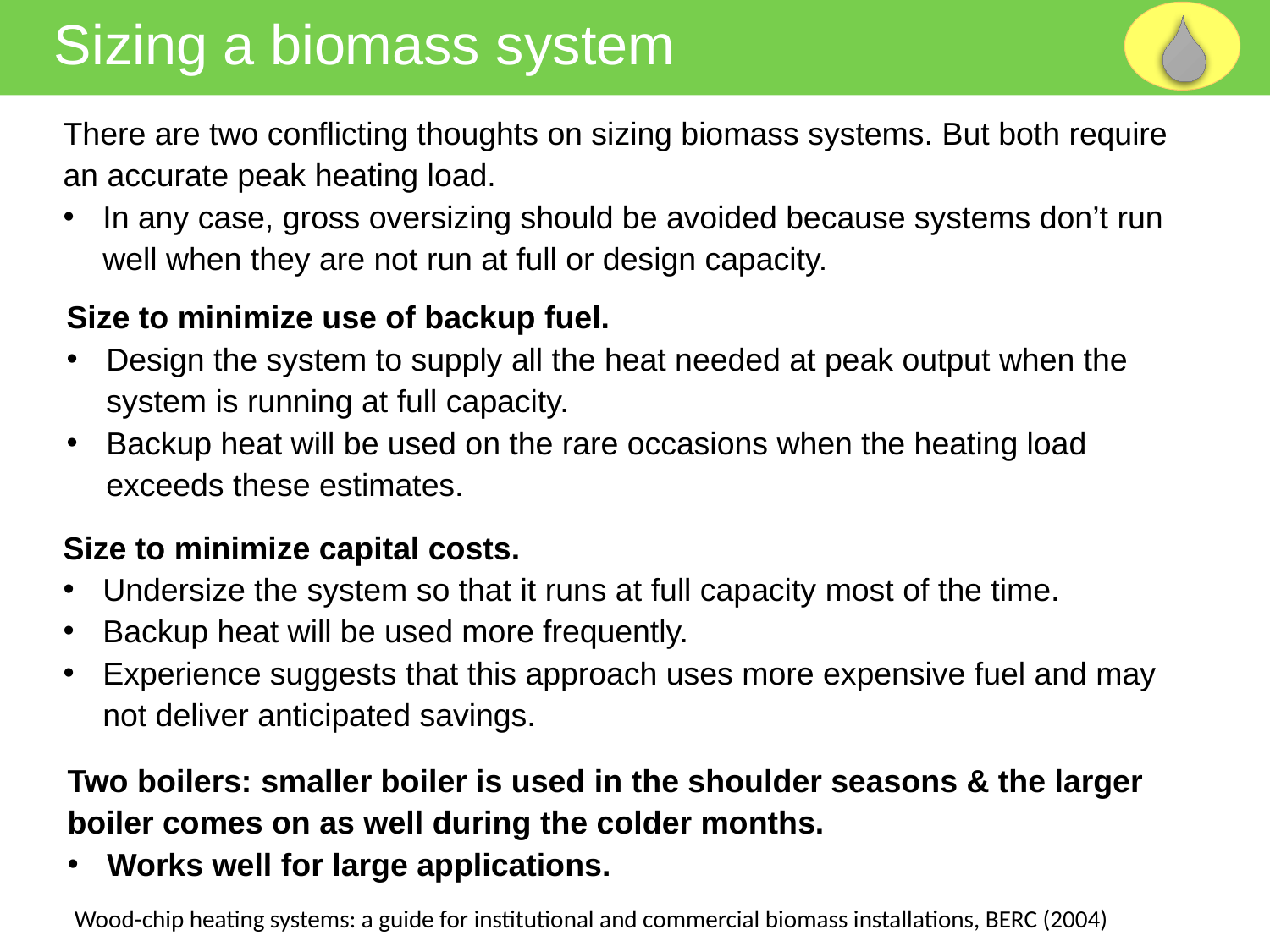

Sizing a biomass system
There are two conflicting thoughts on sizing biomass systems. But both require an accurate peak heating load.
In any case, gross oversizing should be avoided because systems don’t run well when they are not run at full or design capacity.
Size to minimize use of backup fuel.
Design the system to supply all the heat needed at peak output when the system is running at full capacity.
Backup heat will be used on the rare occasions when the heating load exceeds these estimates.
Size to minimize capital costs.
Undersize the system so that it runs at full capacity most of the time.
Backup heat will be used more frequently.
Experience suggests that this approach uses more expensive fuel and may not deliver anticipated savings.
Two boilers: smaller boiler is used in the shoulder seasons & the larger boiler comes on as well during the colder months.
Works well for large applications.
Wood-chip heating systems: a guide for institutional and commercial biomass installations, BERC (2004)